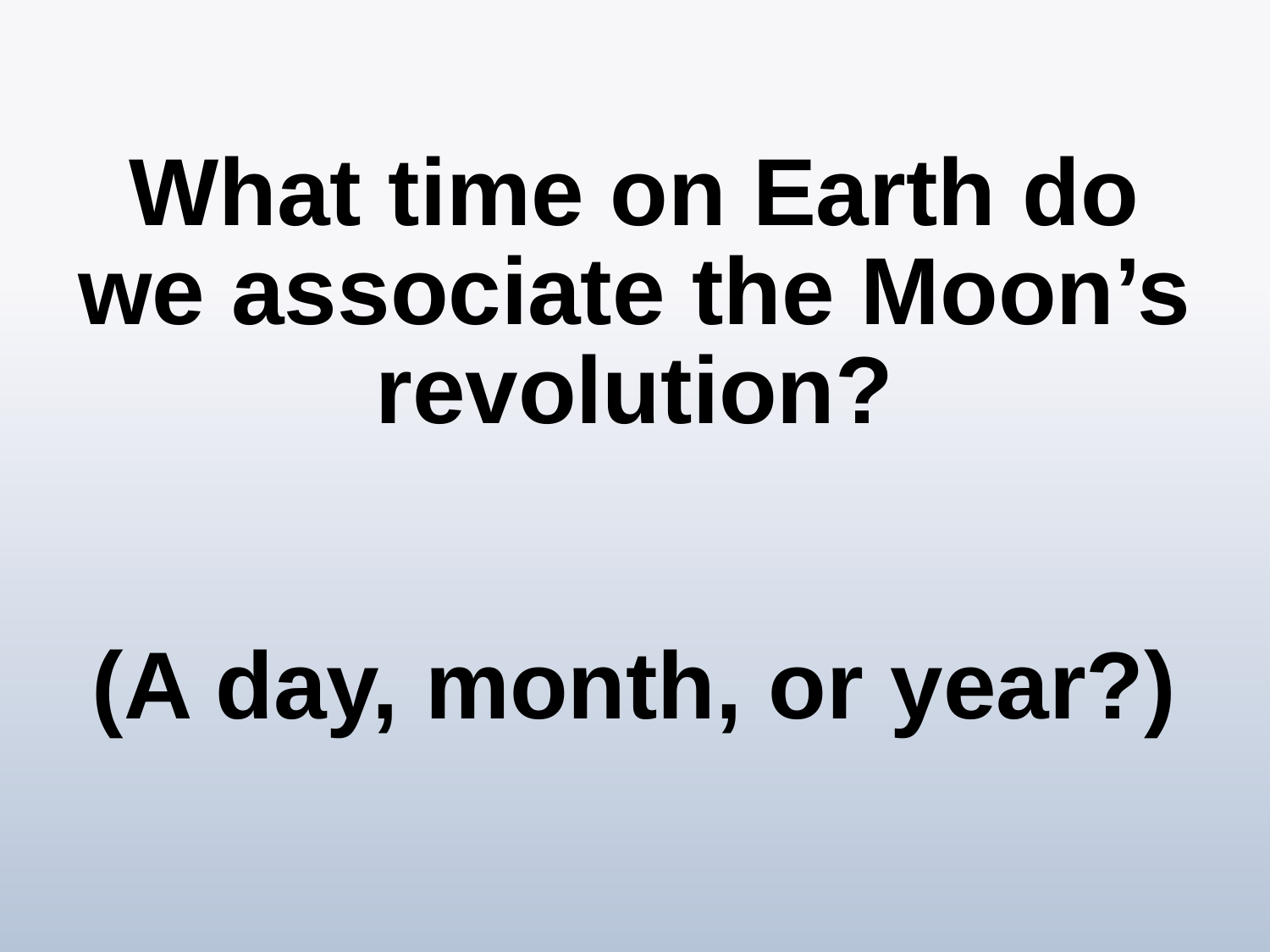

# What time on Earth do we associate the Moon’s revolution? (A day, month, or year?)